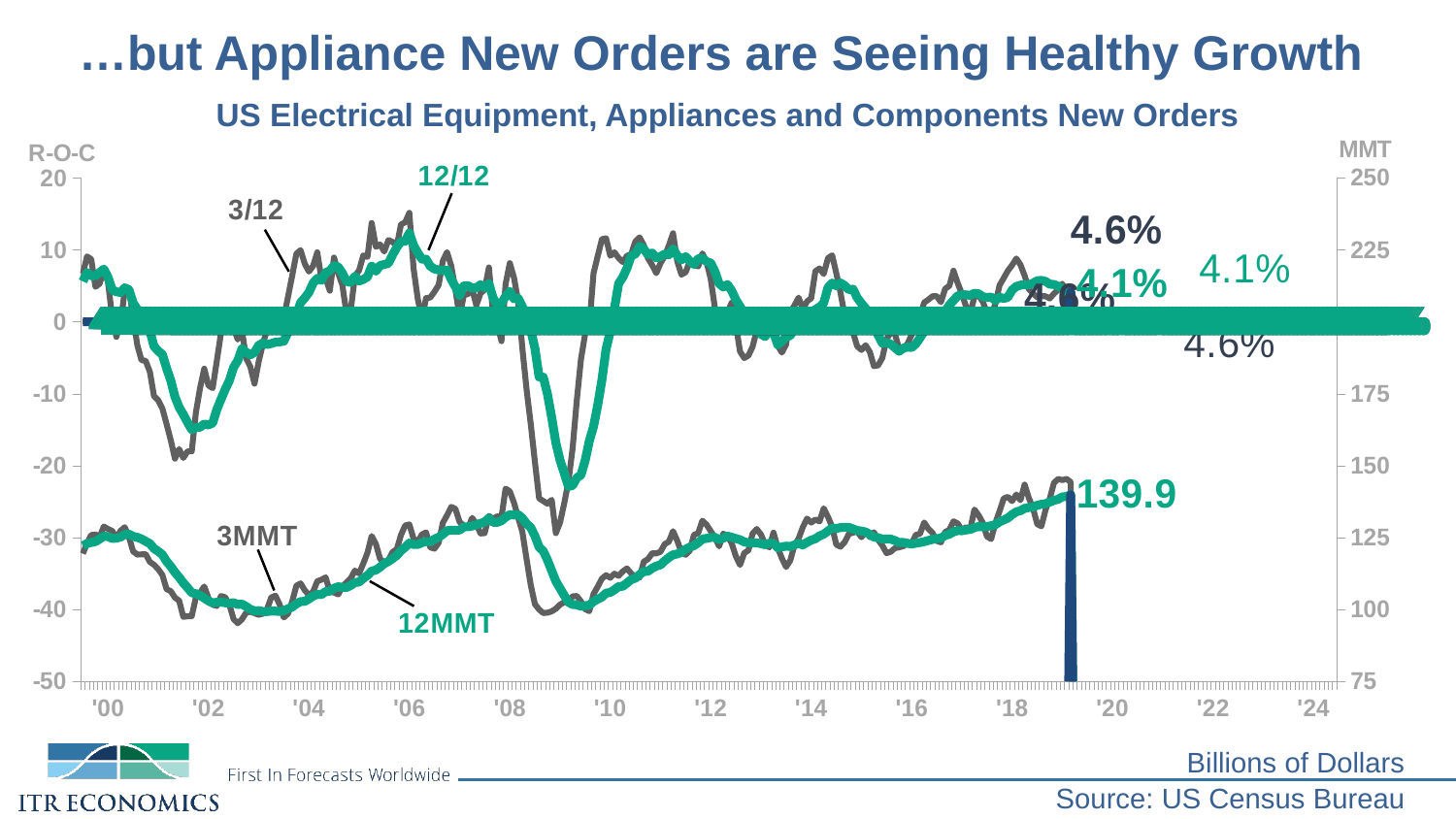

# …but Appliance New Orders are Seeing Healthy Growth
US Electrical Equipment, Appliances and Components New Orders

### Chart

| Category |  |  |  | 4.6% | 4.1% |  |  | 139.9 |
|---|---|---|---|---|---|---|---|---|
|  | 0.0 | 6.71028171028172 | 5.632219685965282 | None | None | 119.39600000000002 | 122.17 | None |
|  | 0.0 | 9.098645486135723 | 6.884259581275629 | None | None | 123.072 | 122.934 | None |
|  | 0.0 | 8.69745431936721 | 6.389845280316166 | None | None | 125.876 | 123.292 | None |
|  | 0.0 | 4.857275933195822 | 6.4124634188328145 | None | None | 126.072 | 123.63 | None |
|  | 0.0 | 5.295719713526779 | 6.856333676622043 | None | None | 125.26400000000001 | 124.50900000000001 | None |
|  | 0.0 | 7.244639765614622 | 7.336686856243361 | None | None | 128.848 | 125.46799999999999 | None |
| '00 | 0.0 | 5.548957508577445 | 6.202910342138949 | None | None | 127.976 | 125.31200000000001 | None |
|  | 0.0 | 0.644998102946758 | 4.4654973111524185 | None | None | 127.328 | 124.713 | None |
|  | 0.0 | -2.092877314088497 | 4.171848785088869 | None | None | 124.81200000000001 | 124.80100000000002 | None |
|  | 0.0 | -0.34114738192857885 | 4.081700514576923 | None | None | 127.368 | 125.20300000000002 | None |
|  | 0.0 | 4.390037990713381 | 4.732985511099315 | None | None | 128.596 | 126.065 | None |
|  | 0.0 | 4.662900691914288 | 4.489376852633839 | None | None | 125.24799999999999 | 126.196 | None |
|  | 0.0 | 0.6968407651847457 | 2.652860767782599 | None | None | 120.22800000000001 | 125.411 | None |
|  | 0.0 | -3.227379095163812 | 1.7391445816454336 | None | None | 119.1 | 125.072 | None |
|  | 0.0 | -5.332231720105511 | 0.9943873081789718 | None | None | 119.16399999999999 | 124.51800000000001 | None |
|  | 0.0 | -5.4127799987308975 | 0.06066488716331264 | None | None | 119.24799999999999 | 123.70500000000001 | None |
|  | 0.0 | -6.9644909950185365 | -1.299504453493327 | None | None | 116.53999999999999 | 122.891 | None |
|  | 0.0 | -10.334657891469021 | -3.4104313450441452 | None | None | 115.53200000000001 | 121.18900000000001 | None |
|  | 0.0 | -10.902044133274984 | -4.065851634320751 | None | None | 114.024 | 120.217 | None |
|  | 0.0 | -12.050766524252339 | -4.536816530754635 | None | None | 111.984 | 119.05499999999998 | None |
|  | 0.0 | -14.203762458737941 | -6.445461174189333 | None | None | 107.084 | 116.75699999999998 | None |
|  | 0.0 | -16.500219835437463 | -8.178717762353955 | None | None | 106.352 | 114.963 | None |
|  | 0.0 | -19.030140906404554 | -10.413675484868918 | None | None | 104.124 | 112.937 | None |
|  | 0.0 | -17.696090955544207 | -11.870423785222982 | None | None | 103.08399999999999 | 111.21600000000001 | None |
|  | 0.0 | -18.937352363842052 | -12.869684477438184 | None | None | 97.45999999999998 | 109.271 | None |
|  | 0.0 | -18.008396305625524 | -13.9895420237943 | None | None | 97.65199999999999 | 107.575 | None |
|  | 0.0 | -18.022221476284784 | -14.99461925183509 | None | None | 97.68799999999999 | 105.84700000000001 | None |
|  | 0.0 | -12.629142627130022 | -14.711612303463895 | None | None | 104.18799999999999 | 105.506 | None |
|  | 0.0 | -9.205423030719047 | -14.645498856710432 | None | None | 105.81200000000001 | 104.89299999999999 | None |
|  | 0.0 | -6.50555690198388 | -14.2100355642839 | None | None | 108.01599999999999 | 103.96799999999999 | None |
| '02 | 0.0 | -8.85427629271031 | -14.33657469409485 | None | None | 103.928 | 102.982 | None |
|  | 0.0 | -9.219174167738245 | -14.063248078619125 | None | None | 101.66 | 102.31199999999998 | None |
|  | 0.0 | -5.449927159986558 | -12.203122724975799 | None | None | 101.248 | 102.50899999999999 | None |
|  | 0.0 | -1.5570934256055438 | -10.781729773927253 | None | None | 104.696 | 102.56800000000001 | None |
|  | 0.0 | 0.11140563174676288 | -9.382221946749084 | None | None | 104.24 | 102.341 | None |
|  | 0.0 | -1.3891583562919578 | -8.150805639476346 | None | None | 101.65199999999999 | 102.151 | None |
|  | 0.0 | -0.8208495793145545 | -6.317321155658874 | None | None | 96.66000000000001 | 102.368 | None |
|  | 0.0 | -2.4577069594068632 | -5.423193121078327 | None | None | 95.252 | 101.74099999999999 | None |
|  | 0.0 | -1.134223241339754 | -3.753531040086173 | None | None | 96.58000000000001 | 101.874 | None |
|  | 0.0 | -5.083118977233454 | -4.22914336625405 | None | None | 98.892 | 101.044 | None |
|  | 0.0 | -6.245038369939152 | -4.579905236765086 | None | None | 99.204 | 100.08899999999998 | None |
|  | 0.0 | -8.595022959561533 | -4.2464989227454595 | None | None | 98.732 | 99.553 | None |
|  | 0.0 | -5.5615426064198346 | -3.28504010409587 | None | None | 98.148 | 99.59899999999999 | None |
|  | 0.0 | -3.0690537084399097 | -2.9351395730706145 | None | None | 98.53999999999999 | 99.30899999999998 | None |
|  | 0.0 | -1.0864412136536146 | -3.151918368143285 | None | None | 100.148 | 99.27799999999998 | None |
|  | 0.0 | -0.4852143348360869 | -3.018485297558712 | None | None | 104.188 | 99.472 | None |
|  | 0.0 | 0.5410590943975393 | -2.8248697980281463 | None | None | 104.804 | 99.45 | None |
|  | 0.0 | 0.13772478652660425 | -2.778240056387105 | None | None | 101.792 | 99.313 | None |
|  | 0.0 | 0.5917649493068353 | -2.6893169740543783 | None | None | 97.232 | 99.61500000000001 | None |
|  | 0.0 | 3.456095410070148 | -1.4428794684542083 | None | None | 98.54400000000001 | 100.273 | None |
|  | 0.0 | 6.4029819838475674 | -0.9963287983194817 | None | None | 102.764 | 100.85900000000001 | None |
|  | 0.0 | 9.4608259515431 | 0.9005977593919567 | None | None | 108.24799999999999 | 101.95400000000001 | None |
|  | 0.0 | 9.963307931131851 | 2.6526391511554834 | None | None | 109.08800000000002 | 102.74399999999999 | None |
|  | 0.0 | 8.07843455009521 | 3.314817233031647 | None | None | 106.708 | 102.853 | None |
| '04 | 0.0 | 6.98944451236909 | 4.086386409502126 | None | None | 105.00800000000001 | 103.66900000000001 | None |
|  | 0.0 | 7.757255936675463 | 5.383197897471547 | None | None | 106.184 | 104.655 | None |
|  | 0.0 | 9.673682949235143 | 6.040613227502604 | None | None | 109.83600000000001 | 105.275 | None |
|  | 0.0 | 5.923906783890672 | 5.770468071417099 | None | None | 110.36000000000001 | 105.21200000000002 | None |
|  | 0.0 | 6.087553910156089 | 6.837606837606842 | None | None | 111.184 | 106.25 | None |
|  | 0.0 | 4.32646966362779 | 7.111858467672903 | None | None | 106.196 | 106.376 | None |
|  | 0.0 | 8.939443804508812 | 7.8000301159463845 | None | None | 105.924 | 107.385 | None |
|  | 0.0 | 6.794934242571827 | 7.630169636891296 | None | None | 105.24 | 107.924 | None |
|  | 0.0 | 5.079599859873113 | 6.763898115190486 | None | None | 107.98400000000001 | 107.681 | None |
|  | 0.0 | 1.0826989875101702 | 5.614296643584353 | None | None | 109.41999999999999 | 107.678 | None |
|  | 0.0 | 1.6463772367262948 | 5.478665420851826 | None | None | 110.884 | 108.37299999999999 | None |
|  | 0.0 | 6.365033549499572 | 6.344977783827403 | None | None | 113.5 | 109.379 | None |
|  | 0.0 | 7.165168368124327 | 5.681544145308621 | None | None | 112.53200000000001 | 109.559 | None |
|  | 0.0 | 9.244330595946664 | 5.897472648225104 | None | None | 116.0 | 110.827 | None |
|  | 0.0 | 9.02800538985396 | 6.25314652101639 | None | None | 119.75200000000001 | 111.858 | None |
|  | 0.0 | 13.744110184849575 | 7.735809603467274 | None | None | 125.528 | 113.351 | None |
|  | 0.0 | 10.415167650021601 | 7.0324705882352845 | None | None | 122.76400000000001 | 113.72199999999998 | None |
|  | 0.0 | 10.761233944781367 | 7.839174249830776 | None | None | 117.62400000000001 | 114.71499999999999 | None |
|  | 0.0 | 9.765492239719038 | 7.963868324253838 | None | None | 116.268 | 115.937 | None |
|  | 0.0 | 11.368301026225794 | 8.143693710388789 | None | None | 117.20400000000001 | 116.713 | None |
|  | 0.0 | 11.109053193065606 | 9.31733546308078 | None | None | 119.97999999999999 | 117.714 | None |
|  | 0.0 | 10.572107475781408 | 10.355875852077489 | None | None | 120.988 | 118.82900000000001 | None |
|  | 0.0 | 13.542080011543604 | 11.159606174969781 | None | None | 125.9 | 120.467 | None |
|  | 0.0 | 13.82907488986784 | 11.207818685488078 | None | None | 129.196 | 121.638 | None |
| '06 | 0.0 | 15.1530231400846 | 12.352248560136545 | None | None | 129.584 | 123.092 | None |
|  | 0.0 | 7.403448275862061 | 10.635494960614295 | None | None | 124.588 | 122.614 | None |
|  | 0.0 | 3.1865856102612184 | 9.596095049080105 | None | None | 123.56800000000001 | 122.59200000000001 | None |
|  | 0.0 | 0.4429290676183797 | 8.716288343287687 | None | None | 126.084 | 123.23100000000002 | None |
|  | 0.0 | 3.297383597797406 | 8.708956930057553 | None | None | 126.81200000000001 | 123.62600000000003 | None |
|  | 0.0 | 3.376861864925516 | 7.732205901582205 | None | None | 121.596 | 123.58500000000002 | None |
|  | 0.0 | 4.197199573399388 | 7.343643530538159 | None | None | 121.148 | 124.45100000000002 | None |
|  | 0.0 | 5.129517763898832 | 7.210850547925276 | None | None | 123.216 | 125.12900000000002 | None |
|  | 0.0 | 8.454742457076208 | 7.141886266714266 | None | None | 130.12400000000002 | 126.12100000000002 | None |
|  | 0.0 | 9.690217211624287 | 7.197737925927171 | None | None | 132.712 | 127.38200000000002 | None |
|  | 0.0 | 7.764892772041293 | 5.898710850274355 | None | None | 135.676 | 127.57300000000002 | None |
|  | 0.0 | 4.455246292454888 | 4.86854436935829 | None | None | 134.952 | 127.56000000000003 | None |
|  | 0.0 | 0.6451413754784454 | 3.65498976375396 | None | None | 130.42 | 127.59100000000001 | None |
|  | 0.0 | 3.68253764407487 | 4.979855481429539 | None | None | 129.176 | 128.72000000000003 | None |
|  | 0.0 | 3.8618412533989073 | 5.025613416862413 | None | None | 128.33999999999997 | 128.753 | None |
|  | 0.0 | 4.555693030043457 | 4.703361978722853 | None | None | 131.828 | 129.027 | None |
|  | 0.0 | 2.2900041005583063 | 4.707747561192562 | None | None | 129.716 | 129.44599999999997 | None |
|  | 0.0 | 3.9738149281226356 | 5.159202168547921 | None | None | 126.428 | 129.96099999999998 | None |
|  | 0.0 | 4.460659688975468 | 4.762516974552227 | None | None | 126.55199999999999 | 130.37800000000001 | None |
|  | 0.0 | 7.560706401766026 | 5.311318719081896 | None | None | 132.532 | 131.775 | None |
|  | 0.0 | 1.0881928007131734 | 3.3253780100062755 | None | None | 131.54000000000002 | 130.31500000000003 | None |
|  | 0.0 | -0.24112363614442245 | 2.289177434802397 | None | None | 132.392 | 130.298 | None |
|  | 0.0 | -2.6917067130516728 | 2.5781317363391594 | None | None | 132.024 | 130.862 | None |
|  | 0.0 | 5.249273815875284 | 3.5481342113514955 | None | None | 142.036 | 132.08599999999998 | None |
| '08 | 0.0 | 8.155190921637796 | 4.205625788652782 | None | None | 141.05599999999998 | 132.95699999999997 | None |
|  | 0.0 | 6.124976775871687 | 3.200745804847699 | None | None | 137.088 | 132.84 | None |
|  | 0.0 | 2.7988156459405076 | 3.286137022049985 | None | None | 131.93200000000002 | 132.984 | None |
|  | 0.0 | -3.69572473222685 | 2.1018856518403055 | None | None | 126.956 | 131.73899999999998 | None |
|  | 0.0 | -9.383576428505364 | 0.27115553976180706 | None | None | 117.54399999999998 | 129.79700000000003 | None |
|  | 0.0 | -14.196222355807251 | -1.126491793691926 | None | None | 108.48 | 128.497 | None |
|  | 0.0 | -19.511347114229707 | -3.690806731197 | None | None | 101.86000000000001 | 125.566 | None |
|  | 0.0 | -24.54954275193917 | -7.673686207550745 | None | None | 99.996 | 121.66300000000001 | None |
|  | 0.0 | -24.9201763722062 | -7.683689521543954 | None | None | 98.75999999999999 | 120.30200000000002 | None |
|  | 0.0 | -25.294579732914386 | -10.056946384441815 | None | None | 98.904 | 117.19400000000002 | None |
|  | 0.0 | -24.747015694116214 | -13.2712322905045 | None | None | 99.352 | 113.495 | None |
|  | 0.0 | -29.38973218057393 | -16.822373302242454 | None | None | 100.292 | 109.86600000000001 | None |
|  | 0.0 | -27.903811252268596 | -19.256601758463233 | None | None | 101.696 | 107.35400000000001 | None |
|  | 0.0 | -25.204248366013076 | -21.06519120746762 | None | None | 102.536 | 104.85700000000001 | None |
|  | 0.0 | -22.223569717733383 | -22.8959874872165 | None | None | 102.61200000000001 | 102.536 | None |
|  | 0.0 | -17.609250448974436 | -22.752563781416256 | None | None | 104.60000000000002 | 101.76500000000001 | None |
|  | 0.0 | -10.94738991356428 | -21.693105387643797 | None | None | 104.67599999999999 | 101.64 | None |
|  | 0.0 | -5.184365781710923 | -21.297773488875237 | None | None | 102.856 | 101.13 | None |
|  | 0.0 | -1.6768113096406978 | -19.295032094675307 | None | None | 100.152 | 101.338 | None |
|  | 0.0 | -0.5520220808832477 | -16.57118433706222 | None | None | 99.44399999999999 | 101.50200000000001 | None |
|  | 0.0 | 6.731470230862698 | -14.55503649149641 | None | None | 105.40799999999999 | 102.792 | None |
|  | 0.0 | 9.136132006794469 | -11.602129801867008 | None | None | 107.94 | 103.597 | None |
|  | 0.0 | 11.486432079877602 | -8.053218203445098 | None | None | 110.76400000000001 | 104.35499999999999 | None |
|  | 0.0 | 11.606110158337657 | -3.7900715416962782 | None | None | 111.932 | 105.70199999999998 | None |
| '10 | 0.0 | 9.176368785399632 | -1.3264526706037998 | None | None | 111.028 | 105.93 | None |
|  | 0.0 | 9.662947647655457 | 1.8835175524762064 | None | None | 112.444 | 106.832 | None |
|  | 0.0 | 8.872256656141573 | 5.3074042287586565 | None | None | 111.71600000000001 | 107.97799999999998 | None |
|  | 0.0 | 8.298279158699785 | 6.225126516975351 | None | None | 113.28 | 108.1 | None |
|  | 0.0 | 9.17497802743705 | 7.470484061393151 | None | None | 114.28 | 109.233 | None |
|  | 0.0 | 9.399548883876491 | 9.161475328784746 | None | None | 112.524 | 110.39500000000001 | None |
|  | 0.0 | 11.1710200495247 | 9.432789279441096 | None | None | 111.33999999999999 | 110.897 | None |
|  | 0.0 | 11.745303889626342 | 10.493389292821817 | None | None | 111.124 | 112.15300000000002 | None |
|  | 0.0 | 10.648148148148167 | 10.126274418242673 | None | None | 116.632 | 113.20100000000001 | None |
|  | 0.0 | 8.841949231054286 | 9.349691593385927 | None | None | 117.484 | 113.283 | None |
|  | 0.0 | 7.9014842367556355 | 9.569258780125551 | None | None | 119.516 | 114.34100000000001 | None |
|  | 0.0 | 6.761247900511023 | 8.884410890995454 | None | None | 119.5 | 115.093 | None |
|  | 0.0 | 8.152898367979262 | 9.077692816010568 | None | None | 120.08000000000001 | 115.546 | None |
|  | 0.0 | 9.142328625804865 | 9.434439119364967 | None | None | 122.72400000000002 | 116.91099999999999 | None |
|  | 0.0 | 10.587561316194652 | 9.327826038637511 | None | None | 123.54400000000001 | 118.04999999999998 | None |
|  | 0.0 | 12.312853107344651 | 10.113783533765044 | None | None | 127.22800000000001 | 119.03300000000002 | None |
|  | 0.0 | 8.410920546027299 | 9.228896029588114 | None | None | 123.892 | 119.314 | None |
|  | 0.0 | 6.558600831822531 | 8.605462203904167 | None | None | 119.904 | 119.89500000000001 | None |
|  | 0.0 | 6.894197952218434 | 9.06697205515026 | None | None | 119.01599999999999 | 120.952 | None |
|  | 0.0 | 8.394226269752707 | 8.464329977798172 | None | None | 120.452 | 121.64600000000002 | None |
|  | 0.0 | 7.973797928527333 | 7.967244105617439 | None | None | 125.93199999999999 | 122.22 | None |
|  | 0.0 | 7.698069524360761 | 8.765657689150203 | None | None | 126.52799999999999 | 123.21300000000002 | None |
|  | 0.0 | 9.518390843067024 | 8.876081195721568 | None | None | 130.892 | 124.49 | None |
|  | 0.0 | 8.358158995815884 | 8.361933392995226 | None | None | 129.488 | 124.717 | None |
| '12 | 0.0 | 5.989340439706851 | 8.19154276218994 | None | None | 127.272 | 125.011 | None |
|  | 0.0 | 1.9099768586421533 | 6.983945052219227 | None | None | 125.06800000000001 | 125.076 | None |
|  | 0.0 | -1.2821343003302559 | 5.3121558661584345 | None | None | 121.96000000000001 | 124.321 | None |
|  | 0.0 | -0.6853837205646727 | 4.838994228491231 | None | None | 126.356 | 124.79299999999999 | None |
|  | 0.0 | 1.3398766667742876 | 5.177095730593223 | None | None | 125.55199999999999 | 125.49099999999999 | None |
|  | 0.0 | 2.645449693087798 | 4.352975520246872 | None | None | 123.076 | 125.11399999999999 | None |
|  | 0.0 | -0.4167506889830008 | 3.0731199153383244 | None | None | 118.51999999999998 | 124.669 | None |
|  | 0.0 | -4.1211436920931135 | 2.140637587754597 | None | None | 115.488 | 124.24999999999999 | None |
|  | 0.0 | -5.034463043547291 | 1.0710194730813214 | None | None | 119.59200000000001 | 123.52899999999998 | None |
|  | 0.0 | -4.697774405665143 | -0.024348080153913543 | None | None | 120.584 | 123.18299999999998 | None |
|  | 0.0 | -3.4593405250129763 | -1.1020965539400862 | None | None | 126.364 | 123.118 | None |
|  | 0.0 | -1.1614975905103222 | -1.2540391446234338 | None | None | 127.984 | 123.15299999999999 | None |
|  | 0.0 | -0.9491482808473393 | -1.703850061194629 | None | None | 126.064 | 122.88099999999999 | None |
|  | 0.0 | -1.9349473886206 | -2.049154114298517 | None | None | 122.648 | 122.51299999999999 | None |
|  | 0.0 | -0.3017382748442259 | -1.0135053611216023 | None | None | 121.592 | 123.061 | None |
|  | 0.0 | 0.30390325746303404 | -1.4552098274742917 | None | None | 126.73999999999998 | 122.977 | None |
|  | 0.0 | -3.262393271313883 | -3.189073319999025 | None | None | 121.45599999999999 | 121.489 | None |
|  | 0.0 | -4.273782053365409 | -2.691944946209034 | None | None | 117.81599999999999 | 121.74600000000002 | None |
|  | 0.0 | -3.1589605129935876 | -2.107981936166965 | None | None | 114.776 | 122.041 | None |
|  | 0.0 | 1.371571072319199 | -1.90342052313882 | None | None | 117.072 | 121.885 | None |
|  | 0.0 | 2.267710214730073 | -0.894526791279759 | None | None | 122.30399999999999 | 122.424 | None |
|  | 0.0 | 3.3735819014131323 | -0.10147504119883877 | None | None | 124.652 | 123.058 | None |
|  | 0.0 | 1.7758222278497158 | -0.5458178332981447 | None | None | 128.608 | 122.44599999999998 | None |
|  | 0.0 | 2.8316039504938146 | 0.14372366081214238 | None | None | 131.608 | 123.32999999999998 | None |
| '14 | 0.0 | 3.290392181748956 | 0.9879476892277808 | None | None | 130.212 | 124.09499999999997 | None |
|  | 0.0 | 7.038027525927859 | 1.7067576502085302 | None | None | 131.28 | 124.60399999999997 | None |
|  | 0.0 | 7.428120271070469 | 2.053453165503271 | None | None | 130.624 | 125.58799999999998 | None |
|  | 0.0 | 6.6529903739940295 | 2.623254754954175 | None | None | 135.172 | 126.203 | None |
|  | 0.0 | 8.849295218021354 | 4.775741013589709 | None | None | 132.204 | 127.291 | None |
|  | 0.0 | 9.251714537923547 | 5.394017051894934 | None | None | 128.716 | 128.31300000000002 | None |
|  | 0.0 | 6.774935526590937 | 5.003236617202418 | None | None | 122.552 | 128.147 | None |
|  | 0.0 | 4.072707393740586 | 5.413299421585904 | None | None | 121.83999999999999 | 128.48299999999998 | None |
|  | 0.0 | 0.8928571428571388 | 5.033326798666906 | None | None | 123.39599999999999 | 128.58599999999998 | None |
|  | 0.0 | 1.3092449379071383 | 4.466999301142565 | None | None | 126.284 | 128.555 | None |
|  | 0.0 | -1.4929086837521766 | 4.538327099292786 | None | None | 126.68800000000002 | 128.00300000000001 | None |
|  | 0.0 | -3.40100905720017 | 3.3544149841887787 | None | None | 127.132 | 127.467 | None |
|  | 0.0 | -3.913617792522956 | 2.5673878883114156 | None | None | 125.116 | 127.281 | None |
|  | 0.0 | -3.248019500304693 | 1.8723315463388417 | None | None | 127.016 | 126.93700000000001 | None |
|  | 0.0 | -4.173811856932872 | 0.41086728031341124 | None | None | 125.172 | 126.10399999999998 | None |
|  | 0.0 | -6.155120883023102 | -0.7939589391694426 | None | None | 126.852 | 125.201 | None |
|  | 0.0 | -6.054279749478098 | -1.8500915225742602 | None | None | 124.19999999999999 | 124.93599999999999 | None |
|  | 0.0 | -5.028123931756738 | -2.9825504820244504 | None | None | 122.244 | 124.48599999999999 | None |
|  | 0.0 | -2.4055094980090246 | -2.8740430911375086 | None | None | 119.604 | 124.46400000000001 | None |
|  | 0.0 | -1.4674983585029224 | -3.1085824583796864 | None | None | 120.05200000000002 | 124.489 | None |
|  | 0.0 | -1.6726636195662792 | -3.5898153764795495 | None | None | 121.332 | 123.97 | None |
|  | 0.0 | -3.702765195907645 | -4.091633931002292 | None | None | 121.608 | 123.29500000000002 | None |
|  | 0.0 | -3.7099014902753424 | -3.6631953938579613 | None | None | 121.988 | 123.31400000000002 | None |
|  | 0.0 | -3.0550923449642937 | -3.5052209591502077 | None | None | 123.248 | 122.99900000000001 | None |
| '16 | 0.0 | -1.796732632117397 | -3.5731963136681912 | None | None | 122.868 | 122.73299999999999 | None |
|  | 0.0 | -0.8534357876173146 | -3.0676634866114796 | None | None | 125.93199999999999 | 123.04299999999999 | None |
|  | 0.0 | 0.8883775924328035 | -2.241800418702013 | None | None | 126.28399999999999 | 123.277 | None |
|  | 0.0 | 2.677135559549697 | -1.29312066197555 | None | None | 130.248 | 123.582 | None |
|  | 0.0 | 3.0885668276972638 | -0.7475827623743214 | None | None | 128.036 | 124.00200000000001 | None |
|  | 0.0 | 3.5600929288963243 | -0.09719968510515287 | None | None | 126.596 | 124.365 | None |
|  | 0.0 | 3.561753787498745 | 0.1470304666409561 | None | None | 123.864 | 124.64700000000002 | None |
|  | 0.0 | 2.7354812914403652 | 0.26829679730739997 | None | None | 123.336 | 124.82300000000001 | None |
|  | 0.0 | 4.598951636831188 | 1.4438977171896425 | None | None | 126.912 | 125.75999999999999 | None |
|  | 0.0 | 4.993092559700017 | 2.3277505170525785 | None | None | 127.68 | 126.16499999999999 | None |
|  | 0.0 | 7.1056169459291 | 2.981007833660371 | None | None | 130.656 | 126.98999999999998 | None |
|  | 0.0 | 5.410229780604951 | 3.600029268530605 | None | None | 129.916 | 127.42699999999998 | None |
|  | 0.0 | 3.8870983494481806 | 3.7691574393194855 | None | None | 127.64399999999999 | 127.35899999999998 | None |
|  | 0.0 | 2.1440142299018703 | 3.756410360605628 | None | None | 128.632 | 127.66499999999998 | None |
|  | 0.0 | 1.2353108865731173 | 3.6827632080598676 | None | None | 127.844 | 127.81699999999998 | None |
|  | 0.0 | 3.4672317425219745 | 3.9698337945655453 | None | None | 134.764 | 128.488 | None |
|  | 0.0 | 3.67084257552564 | 3.901549975000407 | None | None | 132.736 | 128.84 | None |
|  | 0.0 | 2.79313722392493 | 3.486511478309808 | None | None | 130.132 | 128.701 | None |
|  | 0.0 | 1.2142349673835753 | 3.3831540269721643 | None | None | 125.368 | 128.864 | None |
|  | 0.0 | 0.9307906856067945 | 3.4480824847984906 | None | None | 124.48400000000001 | 129.127 | None |
|  | 0.0 | 2.4678517397881876 | 2.9611959287531846 | None | None | 130.04399999999998 | 129.484 | None |
|  | 0.0 | 5.072055137844615 | 3.4225022787619537 | None | None | 134.156 | 130.483 | None |
|  | 0.0 | 6.080088170462886 | 3.246712339554307 | None | None | 138.6 | 131.113 | None |
|  | 0.0 | 7.118445764955823 | 3.428629725254467 | None | None | 139.164 | 131.796 | None |
| '18 | 0.0 | 7.871893704365277 | 4.425286002559716 | None | None | 137.692 | 132.995 | None |
|  | 0.0 | 8.806517818272269 | 4.919124270551862 | None | None | 139.95999999999998 | 133.945 | None |
|  | 0.0 | 7.931541566283926 | 5.0963486860120355 | None | None | 137.984 | 134.331 | None |
|  | 0.0 | 6.414175892671636 | 5.189589689309486 | None | None | 143.40800000000002 | 135.15599999999998 | None |
|  | 0.0 | 4.5413452266152206 | 5.1319466004346594 | None | None | 138.76399999999998 | 135.45200000000003 | None |
|  | 0.0 | 3.937540343651051 | 5.369810646381936 | None | None | 135.256 | 135.612 | None |
|  | 0.0 | 3.4203305468700336 | 5.714551775515275 | None | None | 129.656 | 136.228 | None |
|  | 0.0 | 3.579576491757976 | 5.760994989429008 | None | None | 128.94 | 136.566 | None |
|  | 0.0 | 3.5495678385777154 | 5.62386086311821 | None | None | 134.66 | 136.766 | None |
|  | 0.0 | 3.2499478219386617 | 5.238230267544438 | None | None | 138.51600000000002 | 137.318 | None |
|  | 0.0 | 3.930735930735935 | 5.197806472279609 | None | None | 144.048 | 137.92799999999997 | None |
|  | 0.0 | 4.458049495559209 | 4.947798112234068 | None | None | 145.368 | 138.317 | None |
|  | 0.0 | 5.2958777561514125 | 4.6212263618933065 | None | None | 144.984 | 139.141 | None |
|  | 0.0 | 3.883966847670777 | 3.9882041136287256 | None | None | 145.39600000000002 | 139.28699999999998 | None |
|  | 0.0 | 4.5715445269016755 | 4.141262999605459 | 4.5715445269016755 | 4.141262999605459 | 144.292 | 139.894 | 139.894 |
|  | 0.0 | None | None | None | None | None | None | None |
|  | 0.0 | None | None | None | None | None | None | None |
|  | 0.0 | None | None | None | None | None | None | None |
|  | 0.0 | None | None | None | None | None | None | None |
|  | 0.0 | None | None | None | None | None | None | None |
|  | 0.0 | None | None | None | None | None | None | None |
|  | 0.0 | None | None | None | None | None | None | None |
|  | 0.0 | None | None | None | None | None | None | None |
|  | 0.0 | None | None | None | None | None | None | None |
| '20 | 0.0 | None | None | None | None | None | None | None |
|  | 0.0 | None | None | None | None | None | None | None |
|  | 0.0 | None | None | None | None | None | None | None |
|  | 0.0 | None | None | None | None | None | None | None |
|  | 0.0 | None | None | None | None | None | None | None |
|  | 0.0 | None | None | None | None | None | None | None |
|  | 0.0 | None | None | None | None | None | None | None |
|  | 0.0 | None | None | None | None | None | None | None |
|  | 0.0 | None | None | None | None | None | None | None |
|  | 0.0 | None | None | None | None | None | None | None |
|  | 0.0 | None | None | None | None | None | None | None |
|  | 0.0 | None | None | None | None | None | None | None |
|  | 0.0 | None | None | None | None | None | None | None |
|  | 0.0 | None | None | None | None | None | None | None |
|  | 0.0 | None | None | None | None | None | None | None |
|  | 0.0 | None | None | None | None | None | None | None |
|  | 0.0 | None | None | None | None | None | None | None |
|  | 0.0 | None | None | None | None | None | None | None |
|  | 0.0 | None | None | None | None | None | None | None |
|  | 0.0 | None | None | None | None | None | None | None |
|  | 0.0 | None | None | None | None | None | None | None |
|  | 0.0 | None | None | None | None | None | None | None |
|  | 0.0 | None | None | None | None | None | None | None |
|  | 0.0 | None | None | None | None | None | None | None |
| '22 | 0.0 | None | None | None | None | None | None | None |
|  | 0.0 | None | None | None | None | None | None | None |
|  | 0.0 | None | None | None | None | None | None | None |
|  | 0.0 | None | None | None | None | None | None | None |
|  | 0.0 | None | None | None | None | None | None | None |
|  | 0.0 | None | None | None | None | None | None | None |
|  | 0.0 | None | None | None | None | None | None | None |
|  | 0.0 | None | None | None | None | None | None | None |
|  | 0.0 | None | None | None | None | None | None | None |
|  | 0.0 | None | None | None | None | None | None | None |
|  | 0.0 | None | None | None | None | None | None | None |
|  | 0.0 | None | None | None | None | None | None | None |
|  | 0.0 | None | None | None | None | None | None | None |
|  | 0.0 | None | None | None | None | None | None | None |
|  | 0.0 | None | None | None | None | None | None | None |
|  | 0.0 | None | None | None | None | None | None | None |
|  | 0.0 | None | None | None | None | None | None | None |
|  | 0.0 | None | None | None | None | None | None | None |
|  | 0.0 | None | None | None | None | None | None | None |
|  | 0.0 | None | None | None | None | None | None | None |
|  | 0.0 | None | None | None | None | None | None | None |
|  | 0.0 | None | None | None | None | None | None | None |
|  | 0.0 | None | None | None | None | None | None | None |
|  | 0.0 | None | None | None | None | None | None | None |
| '24 | 0.0 | None | None | None | None | None | None | None |
Billions of Dollars

Source: US Census Bureau